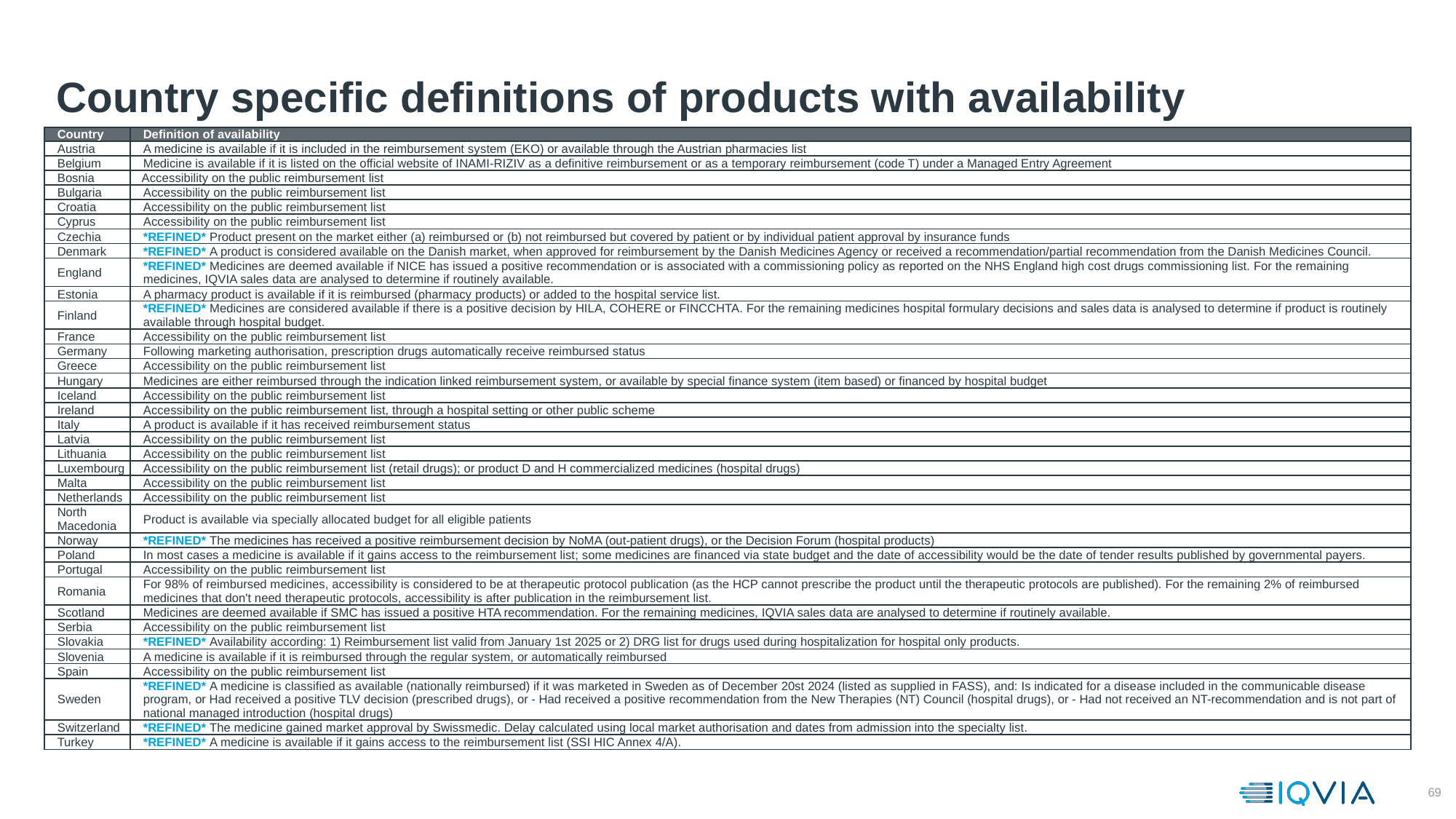

# Country specific definitions of products with availability
| Country | Definition of availability |
| --- | --- |
| Austria | A medicine is available if it is included in the reimbursement system (EKO) or available through the Austrian pharmacies list |
| Belgium | Medicine is available if it is listed on the official website of INAMI-RIZIV as a definitive reimbursement or as a temporary reimbursement (code T) under a Managed Entry Agreement |
| Bosnia | Accessibility on the public reimbursement list |
| Bulgaria | Accessibility on the public reimbursement list |
| Croatia | Accessibility on the public reimbursement list |
| Cyprus | Accessibility on the public reimbursement list |
| Czechia | \*REFINED\* Product present on the market either (a) reimbursed or (b) not reimbursed but covered by patient or by individual patient approval by insurance funds |
| Denmark | \*REFINED\* A product is considered available on the Danish market, when approved for reimbursement by the Danish Medicines Agency or received a recommendation/partial recommendation from the Danish Medicines Council. |
| England | \*REFINED\* Medicines are deemed available if NICE has issued a positive recommendation or is associated with a commissioning policy as reported on the NHS England high cost drugs commissioning list. For the remaining medicines, IQVIA sales data are analysed to determine if routinely available. |
| Estonia | A pharmacy product is available if it is reimbursed (pharmacy products) or added to the hospital service list. |
| Finland | \*REFINED\* Medicines are considered available if there is a positive decision by HILA, COHERE or FINCCHTA. For the remaining medicines hospital formulary decisions and sales data is analysed to determine if product is routinely available through hospital budget. |
| France | Accessibility on the public reimbursement list |
| Germany | Following marketing authorisation, prescription drugs automatically receive reimbursed status |
| Greece | Accessibility on the public reimbursement list |
| Hungary | Medicines are either reimbursed through the indication linked reimbursement system, or available by special finance system (item based) or financed by hospital budget |
| Iceland | Accessibility on the public reimbursement list |
| Ireland | Accessibility on the public reimbursement list, through a hospital setting or other public scheme |
| Italy | A product is available if it has received reimbursement status |
| Latvia | Accessibility on the public reimbursement list |
| Lithuania | Accessibility on the public reimbursement list |
| Luxembourg | Accessibility on the public reimbursement list (retail drugs); or product D and H commercialized medicines (hospital drugs) |
| Malta | Accessibility on the public reimbursement list |
| Netherlands | Accessibility on the public reimbursement list |
| North Macedonia | Product is available via specially allocated budget for all eligible patients |
| Norway | \*REFINED\* The medicines has received a positive reimbursement decision by NoMA (out-patient drugs), or the Decision Forum (hospital products) |
| Poland | In most cases a medicine is available if it gains access to the reimbursement list; some medicines are financed via state budget and the date of accessibility would be the date of tender results published by governmental payers. |
| Portugal | Accessibility on the public reimbursement list |
| Romania | For 98% of reimbursed medicines, accessibility is considered to be at therapeutic protocol publication (as the HCP cannot prescribe the product until the therapeutic protocols are published). For the remaining 2% of reimbursed medicines that don't need therapeutic protocols, accessibility is after publication in the reimbursement list. |
| Scotland | Medicines are deemed available if SMC has issued a positive HTA recommendation. For the remaining medicines, IQVIA sales data are analysed to determine if routinely available. |
| Serbia | Accessibility on the public reimbursement list |
| Slovakia | \*REFINED\* Availability according: 1) Reimbursement list valid from January 1st 2025 or 2) DRG list for drugs used during hospitalization for hospital only products. |
| Slovenia | A medicine is available if it is reimbursed through the regular system, or automatically reimbursed |
| Spain | Accessibility on the public reimbursement list |
| Sweden | \*REFINED\* A medicine is classified as available (nationally reimbursed) if it was marketed in Sweden as of December 20st 2024 (listed as supplied in FASS), and: Is indicated for a disease included in the communicable disease program, or Had received a positive TLV decision (prescribed drugs), or - Had received a positive recommendation from the New Therapies (NT) Council (hospital drugs), or - Had not received an NT-recommendation and is not part of national managed introduction (hospital drugs) |
| Switzerland | \*REFINED\* The medicine gained market approval by Swissmedic. Delay calculated using local market authorisation and dates from admission into the specialty list. |
| Turkey | \*REFINED\* A medicine is available if it gains access to the reimbursement list (SSI HIC Annex 4/A). |